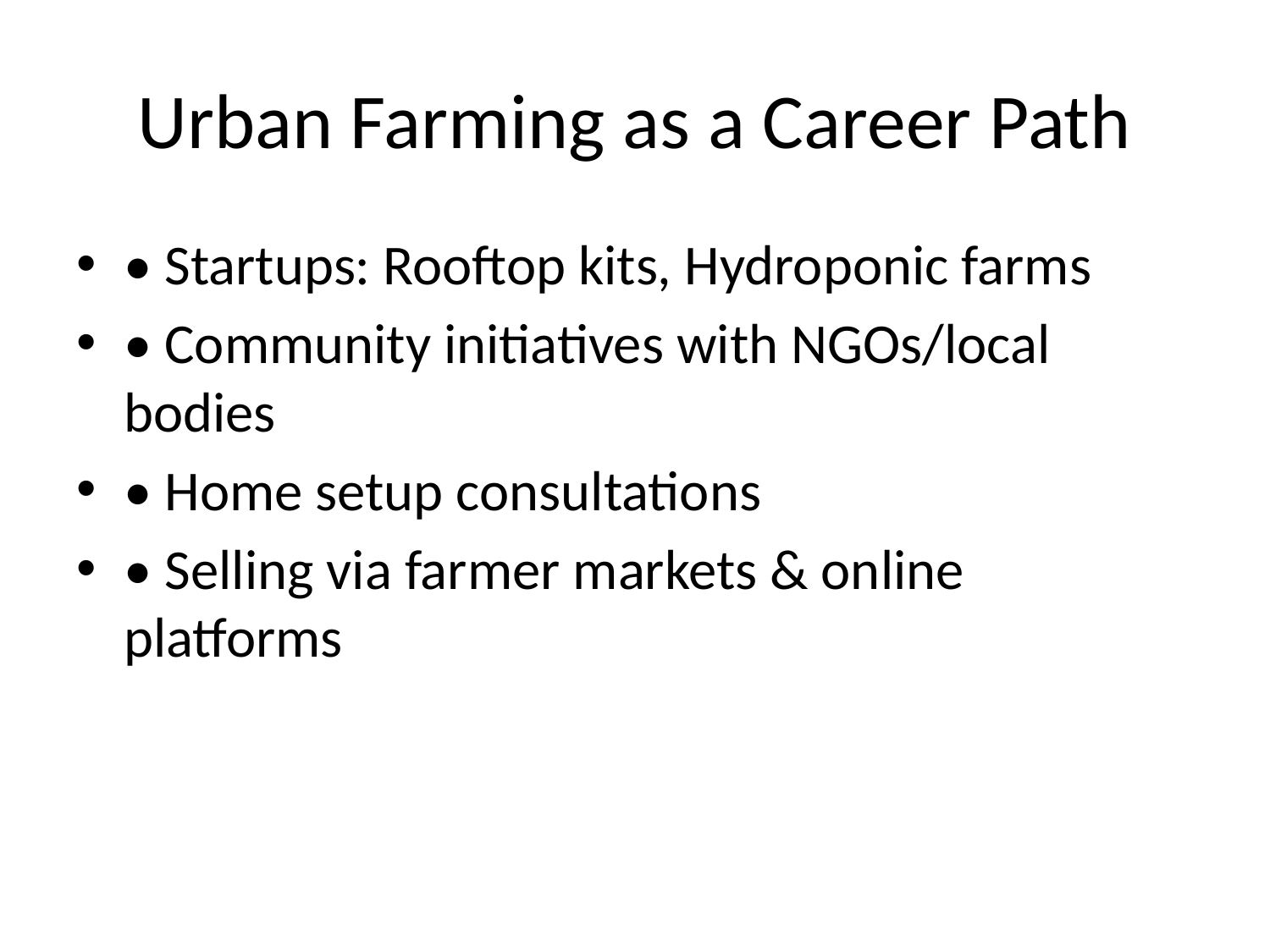

# Urban Farming as a Career Path
• Startups: Rooftop kits, Hydroponic farms
• Community initiatives with NGOs/local bodies
• Home setup consultations
• Selling via farmer markets & online platforms